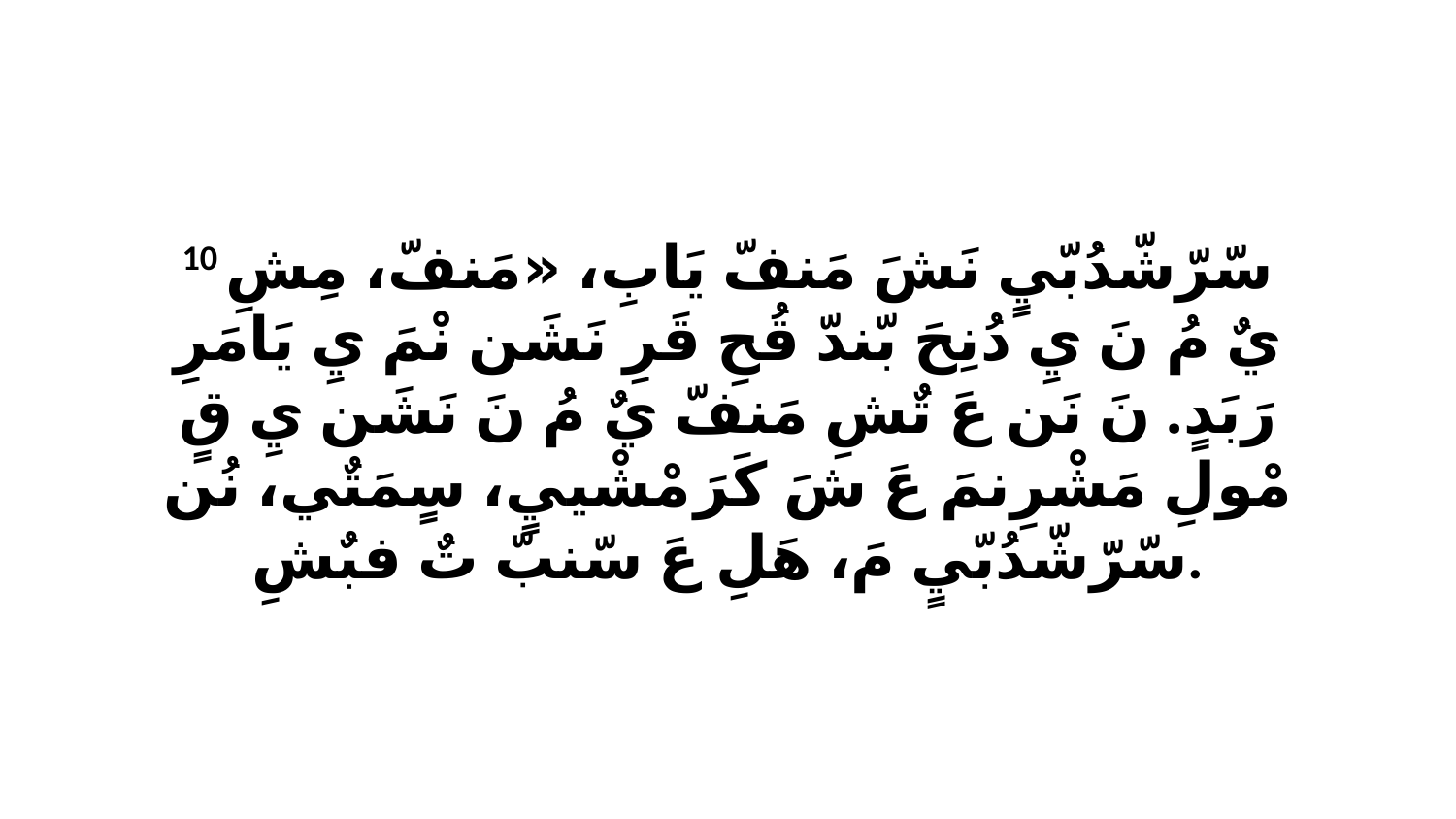

10 سّرّشّدُبّيٍ نَشَ مَنفّ يَابِ، «مَنفّ، مِشِ يٌ مُ نَ يِ دُنِحَ بّندّ قُحِ قَرِ نَشَن نْمَ يِ يَامَرِ رَبَدٍ. نَ نَن عَ تٌشِ مَنفّ يٌ مُ نَ نَشَن يِ قٍ مْولِ مَشْرِنمَ عَ شَ كَرَ مْشْييٍ، سٍمَتٌي، نُن سّرّشّدُبّيٍ مَ، هَلِ عَ سّنبّ تٌ فبٌشِ.